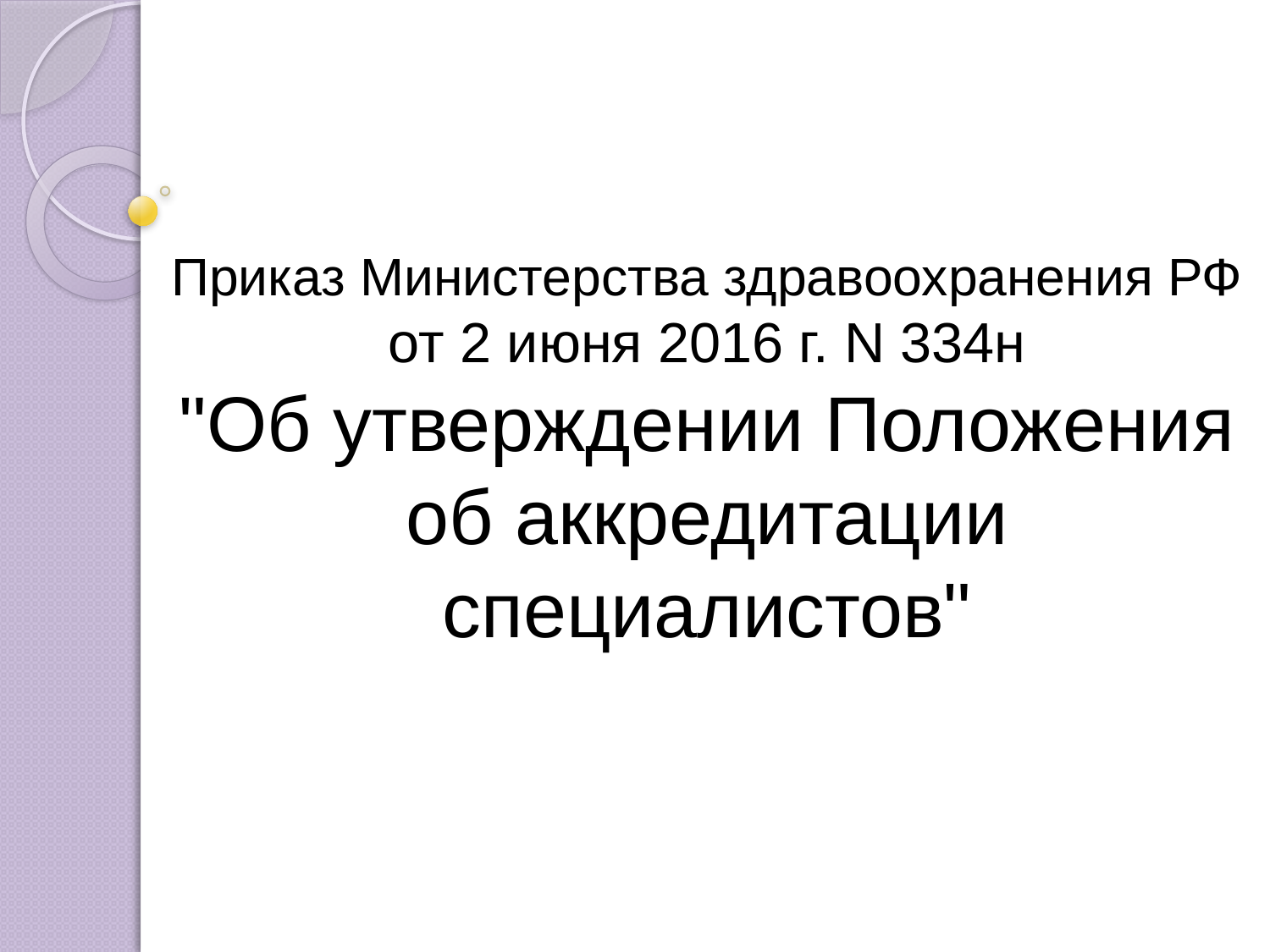

# Приказ Министерства здравоохранения РФ от 2 июня 2016 г. N 334н "Об утверждении Положения об аккредитации специалистов"